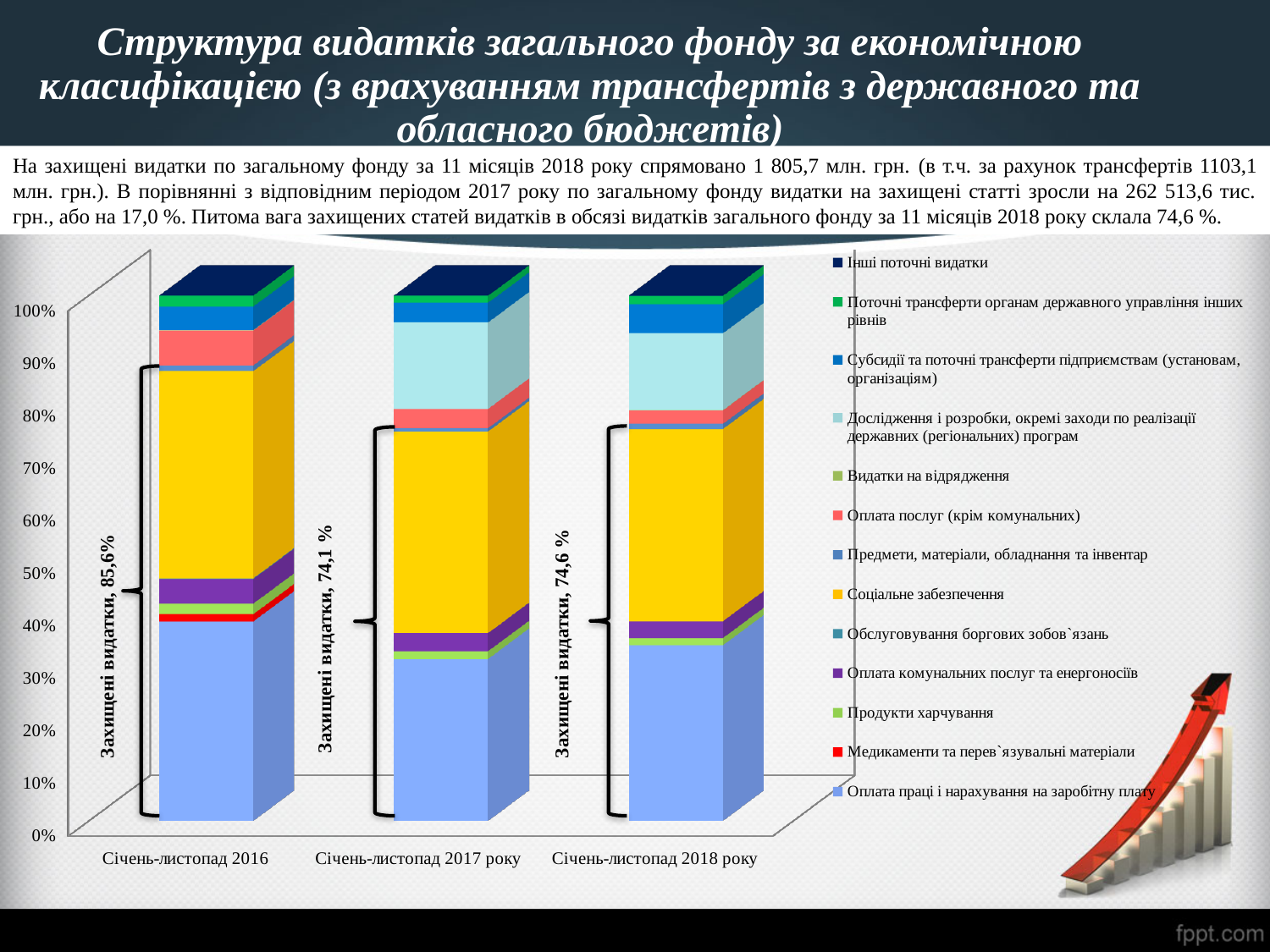

Структура видатків загального фонду за економічною класифікацією (з врахуванням трансфертів з державного та обласного бюджетів)
На захищені видатки по загальному фонду за 11 місяців 2018 року спрямовано 1 805,7 млн. грн. (в т.ч. за рахунок трансфертів 1103,1 млн. грн.). В порівнянні з відповідним періодом 2017 року по загальному фонду видатки на захищені статті зросли на 262 513,6 тис. грн., або на 17,0 %. Питома вага захищених статей видатків в обсязі видатків загального фонду за 11 місяців 2018 року склала 74,6 %.

[unsupported chart]

Захищені видатки, 85,6%

Захищені видатки, 74,1 %
Захищені видатки, 74,6 %